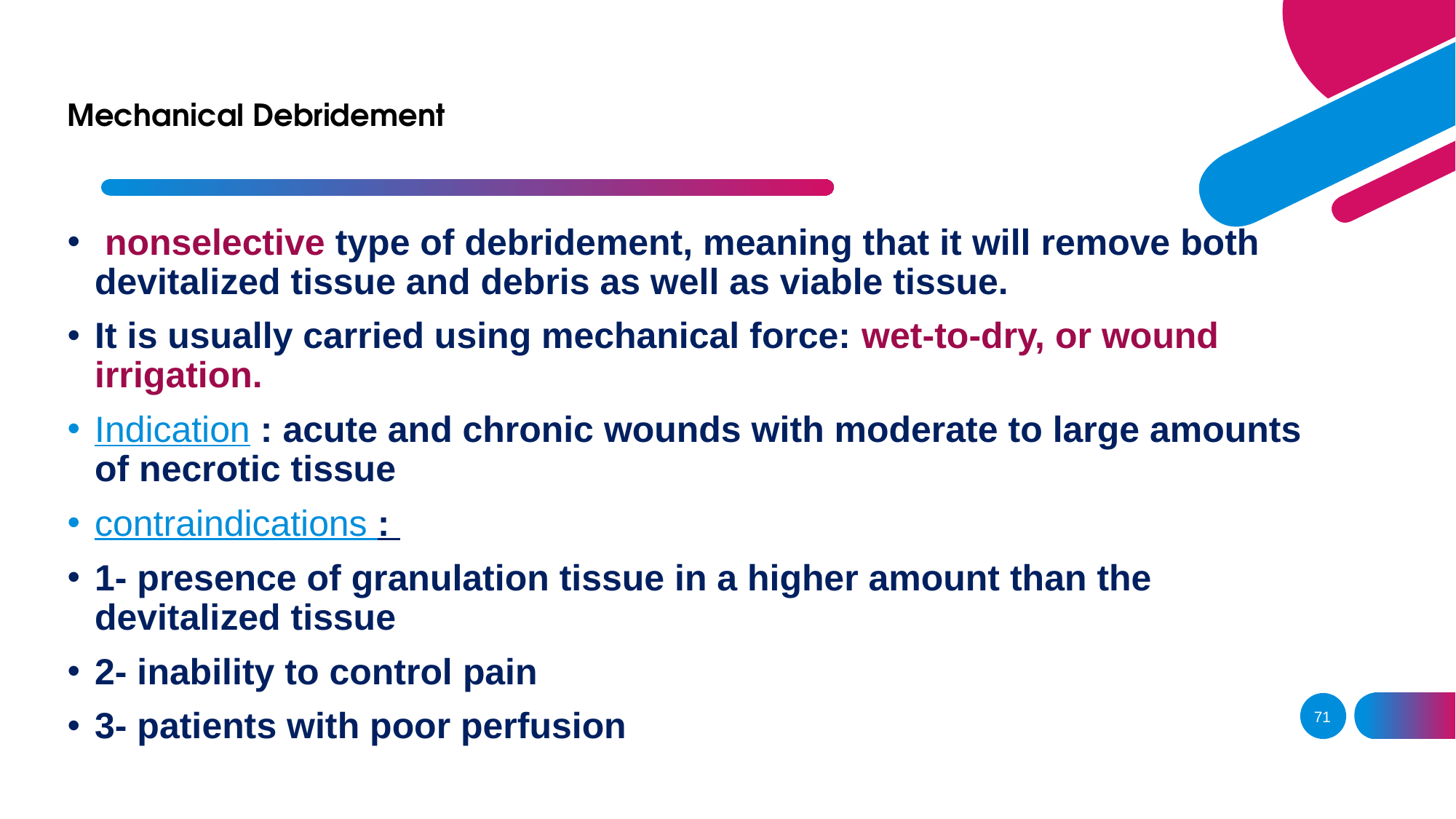

# Mechanical Debridement
 nonselective type of debridement, meaning that it will remove both devitalized tissue and debris as well as viable tissue.
It is usually carried using mechanical force: wet-to-dry, or wound irrigation.
Indication : acute and chronic wounds with moderate to large amounts of necrotic tissue
contraindications :
1- presence of granulation tissue in a higher amount than the devitalized tissue
2- inability to control pain
3- patients with poor perfusion
71